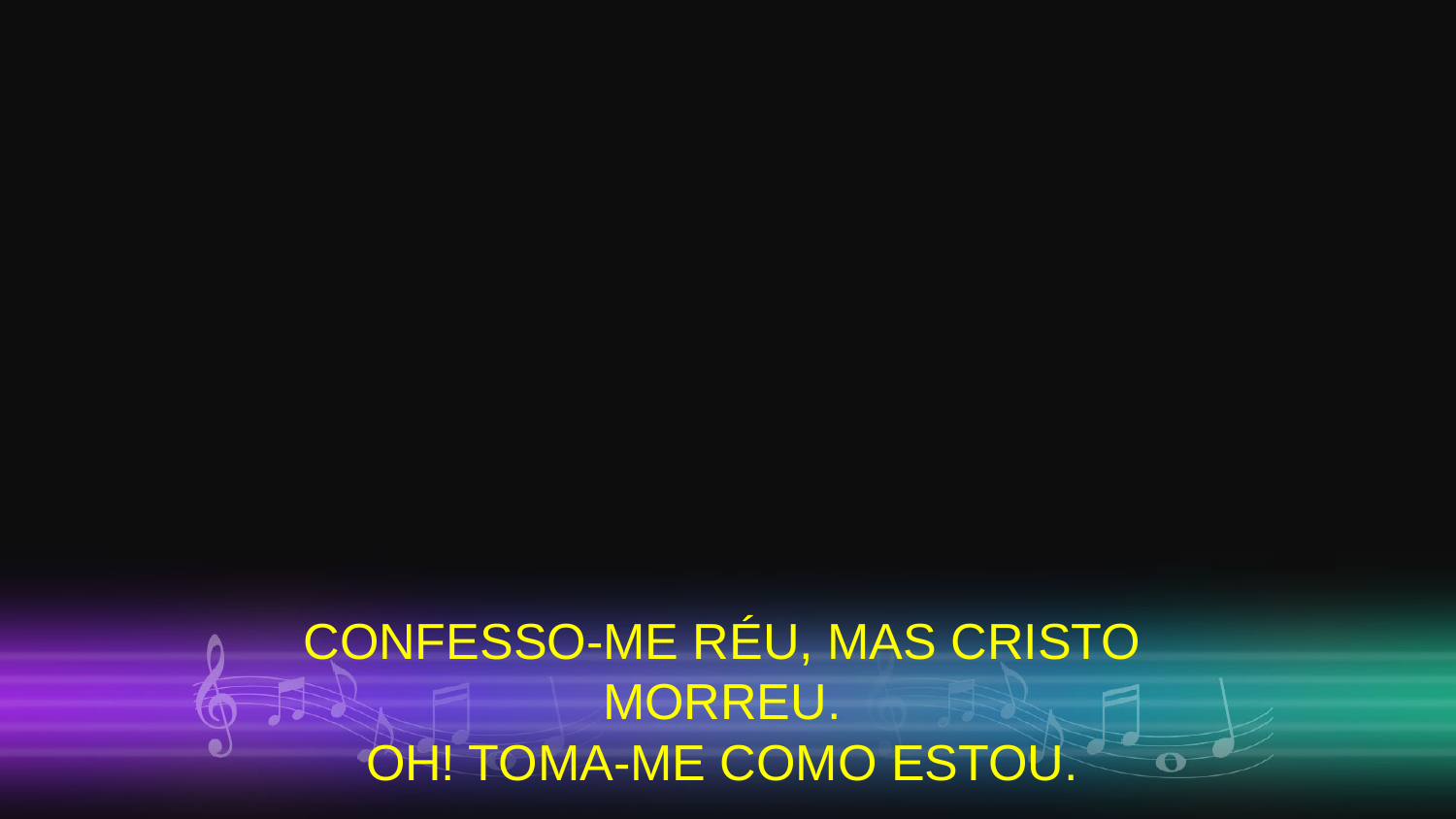

CONFESSO-ME RÉU, MAS CRISTO MORREU.
OH! TOMA-ME COMO ESTOU.